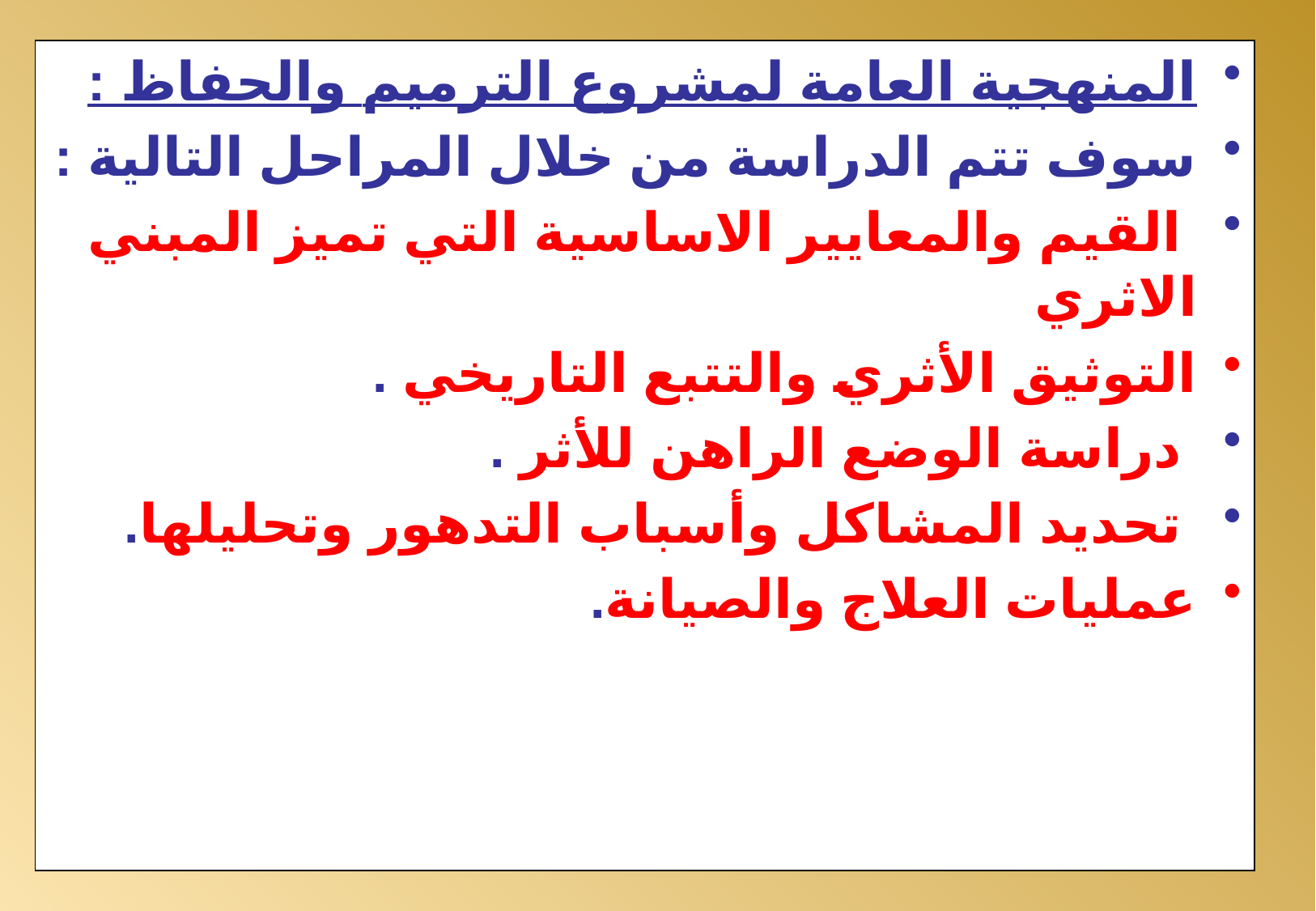

المنهجية العامة لمشروع الترميم والحفاظ :
سوف تتم الدراسة من خلال المراحل التالية :
 القيم والمعايير الاساسية التي تميز المبني الاثري
التوثيق الأثري والتتبع التاريخي .
 دراسة الوضع الراهن للأثر .
 تحديد المشاكل وأسباب التدهور وتحليلها.
عمليات العلاج والصيانة.